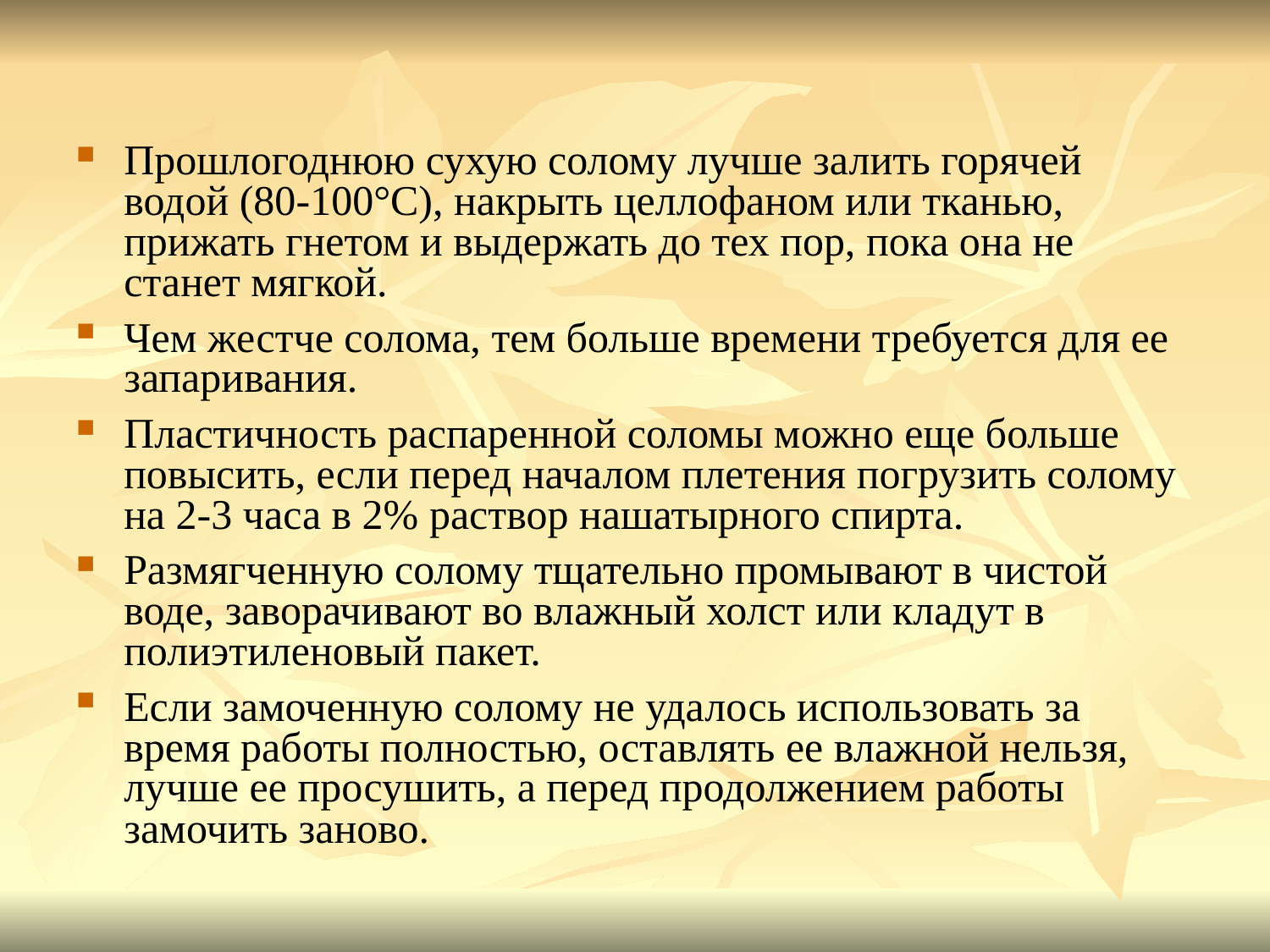

Прошлогоднюю сухую солому лучше залить горячей водой (80-100°С), накрыть целлофаном или тканью, прижать гнетом и выдержать до тех пор, пока она не станет мягкой.
Чем жестче солома, тем больше времени требуется для ее запаривания.
Пластичность распаренной соломы можно еще больше повысить, если перед началом плетения погрузить солому на 2-3 часа в 2% раствор нашатырного спирта.
Размягченную солому тщательно промывают в чистой воде, заворачивают во влажный холст или кладут в полиэтиленовый пакет.
Если замоченную солому не удалось использовать за время работы полностью, оставлять ее влажной нельзя, лучше ее просушить, а перед продолжением работы замочить заново.